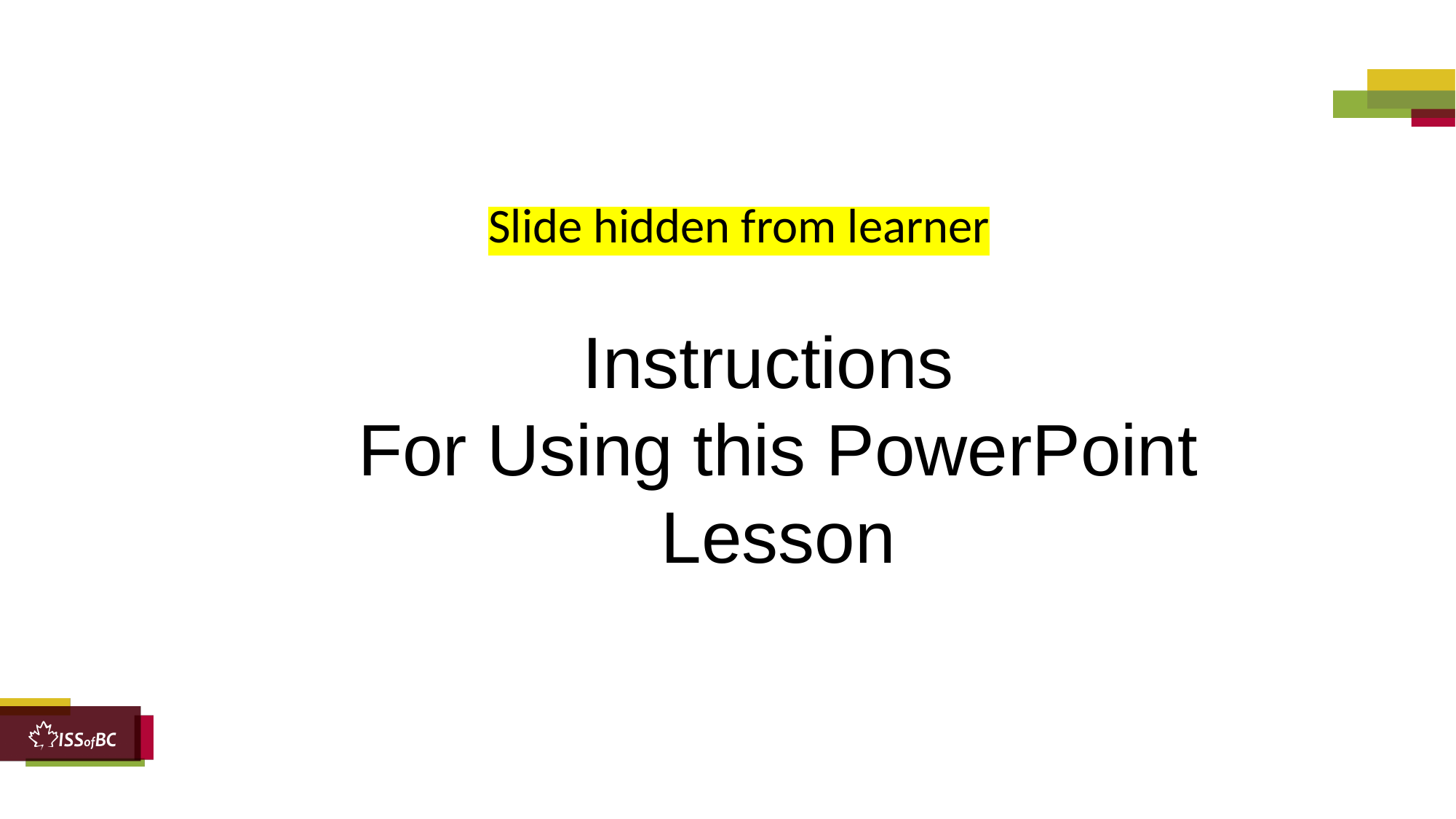

Slide hidden from learner
Instructions
For Using this PowerPoint Lesson